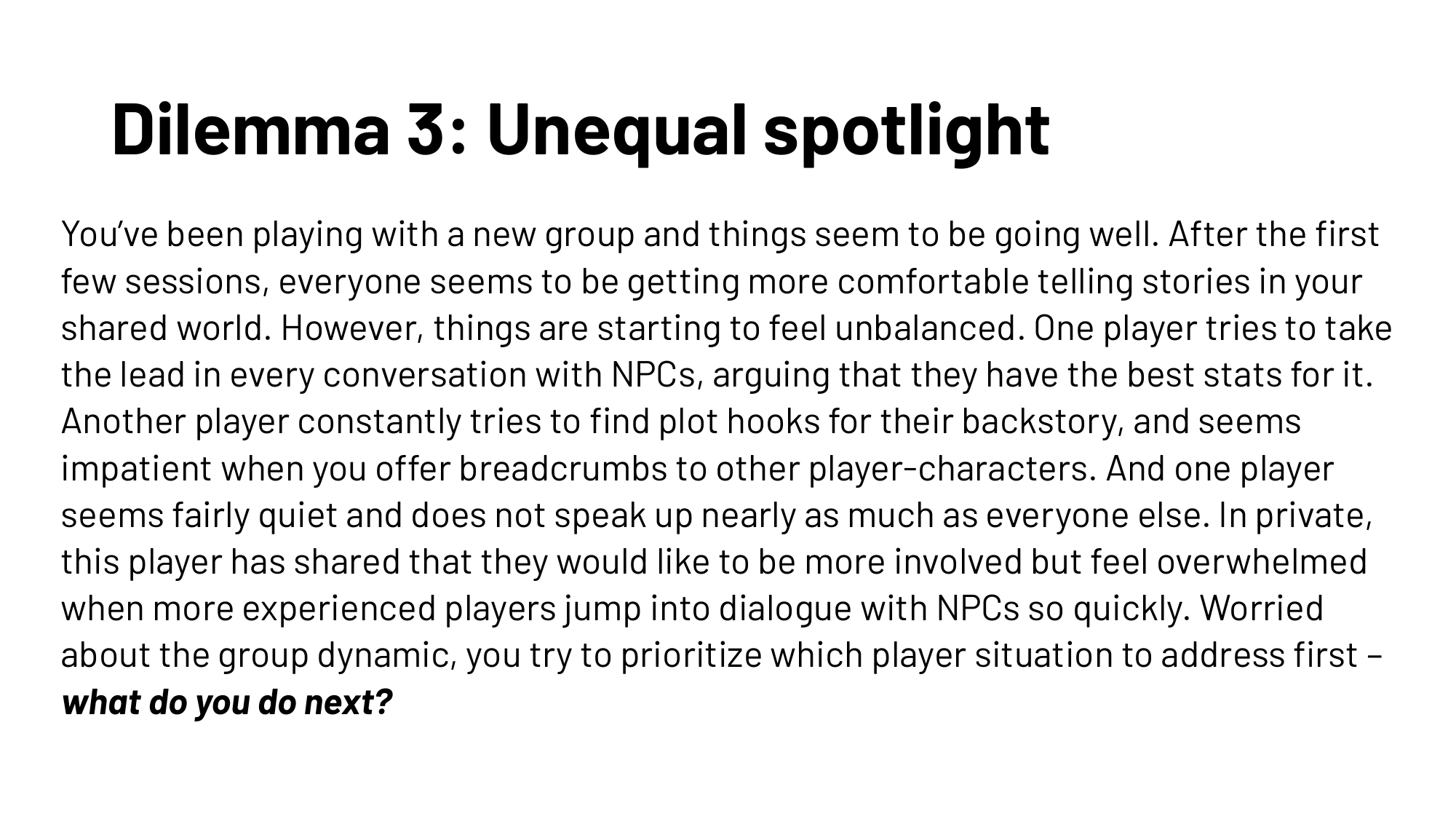

# Dilemma 3: Unequal spotlight
You’ve been playing with a new group and things seem to be going well. After the first few sessions, everyone seems to be getting more comfortable telling stories in your shared world. However, things are starting to feel unbalanced. One player tries to take the lead in every conversation with NPCs, arguing that they have the best stats for it. Another player constantly tries to find plot hooks for their backstory, and seems impatient when you offer breadcrumbs to other player-characters. And one player seems fairly quiet and does not speak up nearly as much as everyone else. In private, this player has shared that they would like to be more involved but feel overwhelmed when more experienced players jump into dialogue with NPCs so quickly. Worried about the group dynamic, you try to prioritize which player situation to address first – what do you do next?